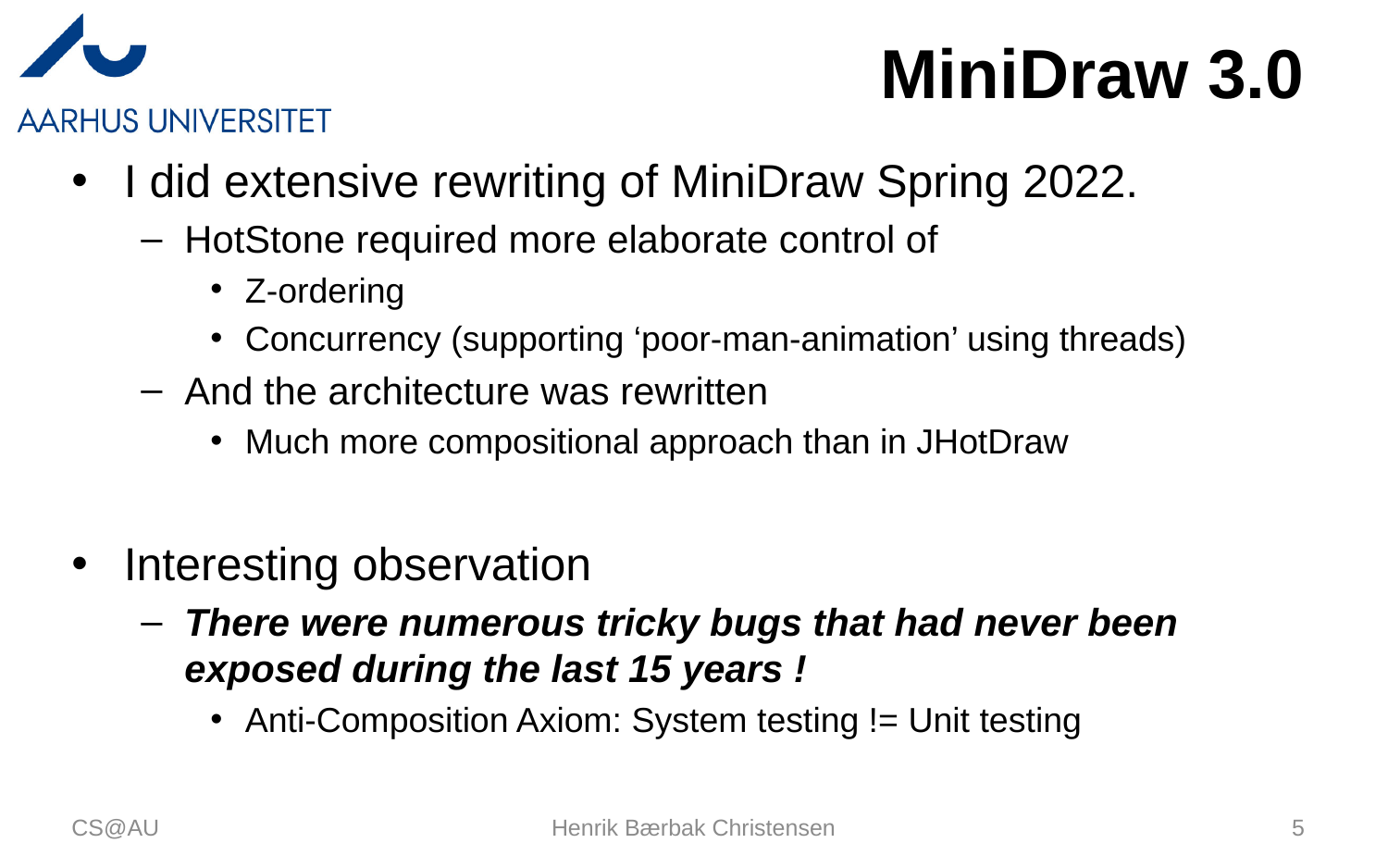

# MiniDraw 3.0
I did extensive rewriting of MiniDraw Spring 2022.
HotStone required more elaborate control of
Z-ordering
Concurrency (supporting ‘poor-man-animation’ using threads)
And the architecture was rewritten
Much more compositional approach than in JHotDraw

Interesting observation
There were numerous tricky bugs that had never been exposed during the last 15 years !
Anti-Composition Axiom: System testing != Unit testing
CS@AU
Henrik Bærbak Christensen
5